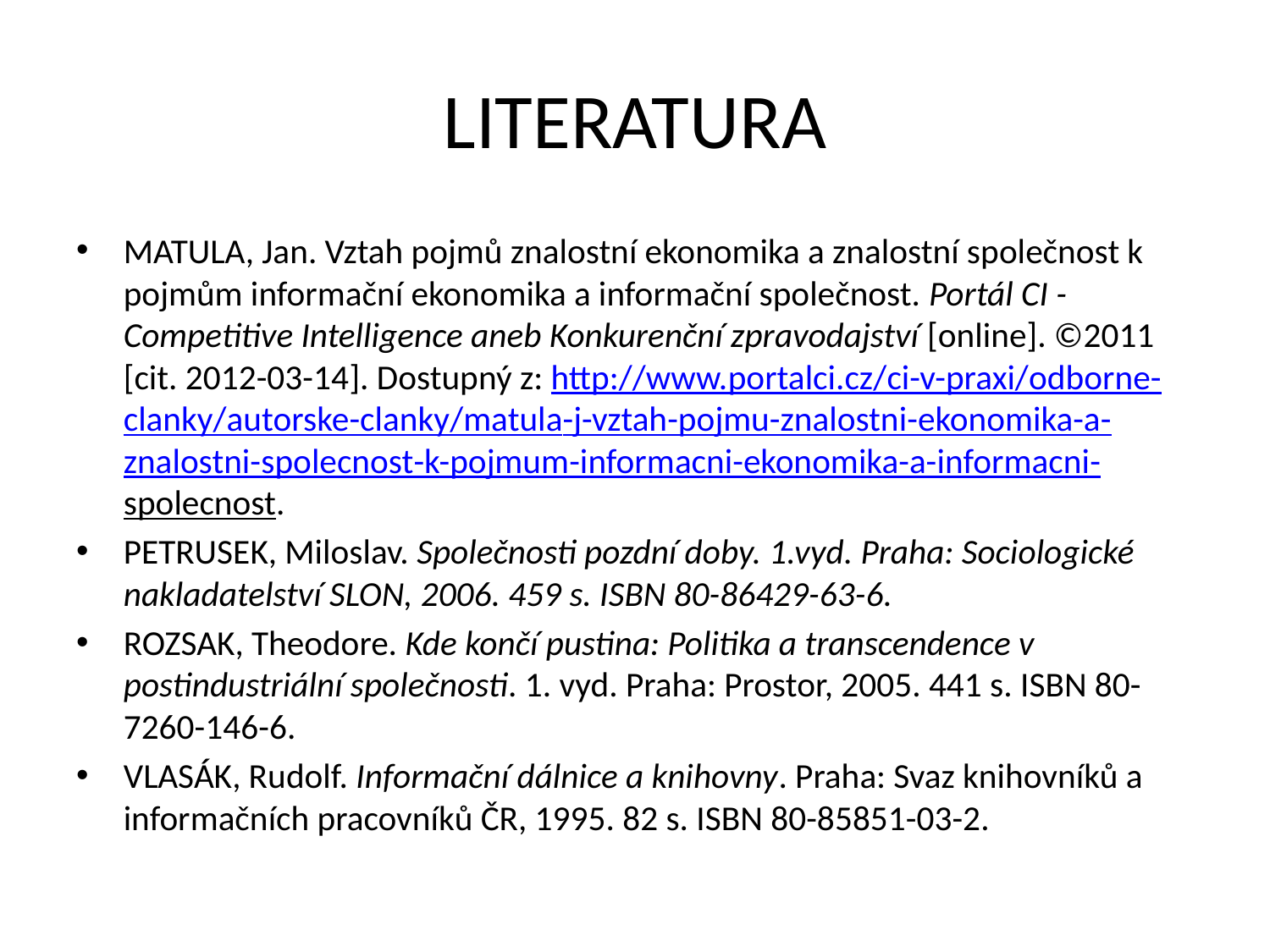

# LITERATURA
MATULA, Jan. Vztah pojmů znalostní ekonomika a znalostní společnost k pojmům informační ekonomika a informační společnost. Portál CI - Competitive Intelligence aneb Konkurenční zpravodajství [online]. ©2011 [cit. 2012-03-14]. Dostupný z: http://www.portalci.cz/ci-v-praxi/odborne-clanky/autorske-clanky/matula-j-vztah-pojmu-znalostni-ekonomika-a-znalostni-spolecnost-k-pojmum-informacni-ekonomika-a-informacni-spolecnost.
PETRUSEK, Miloslav. Společnosti pozdní doby. 1.vyd. Praha: Sociologické nakladatelství SLON, 2006. 459 s. ISBN 80-86429-63-6.
ROZSAK, Theodore. Kde končí pustina: Politika a transcendence v postindustriální společnosti. 1. vyd. Praha: Prostor, 2005. 441 s. ISBN 80-7260-146-6.
VLASÁK, Rudolf. Informační dálnice a knihovny. Praha: Svaz knihovníků a informačních pracovníků ČR, 1995. 82 s. ISBN 80-85851-03-2.